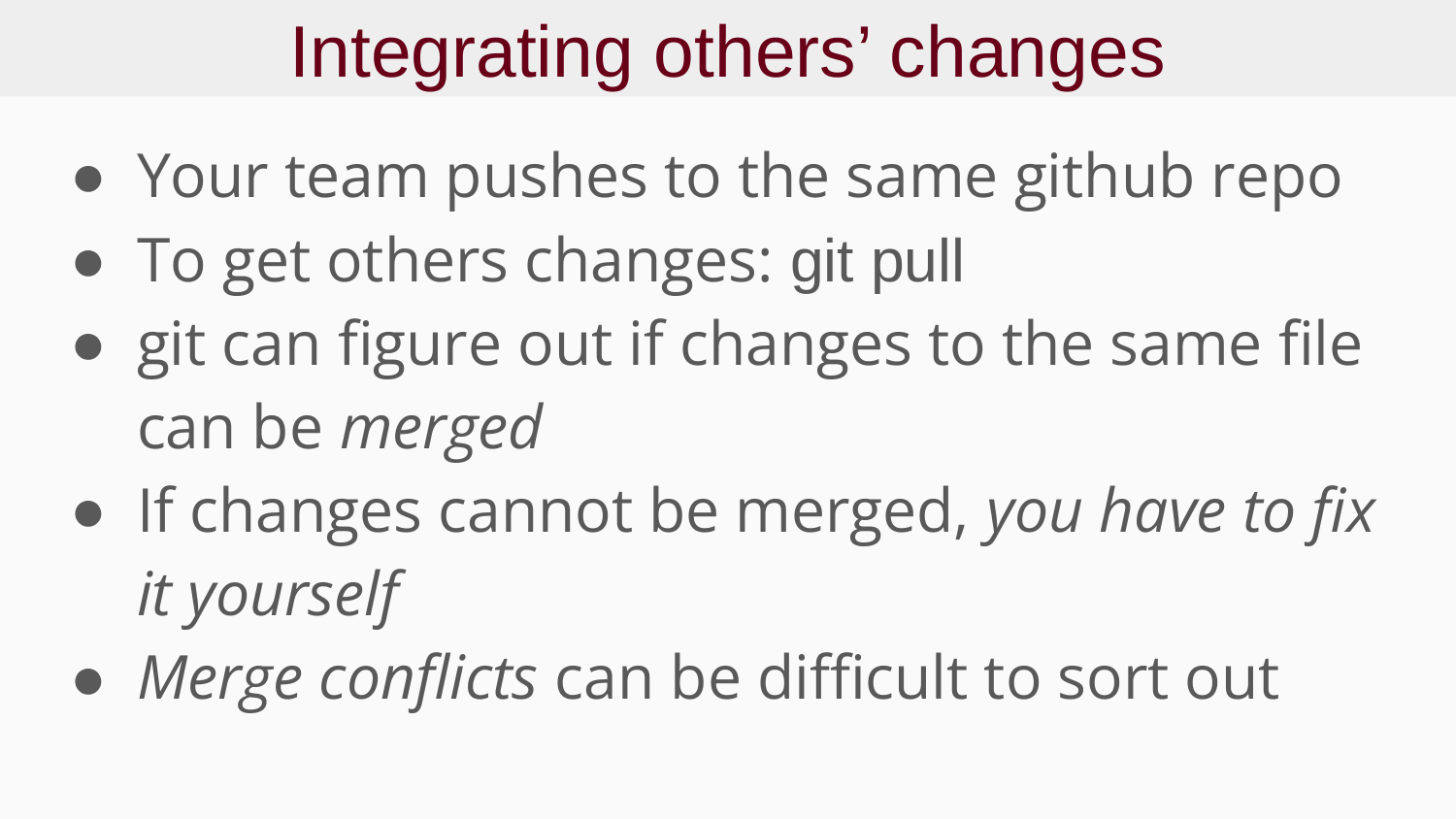

# Integrating others’ changes
Your team pushes to the same github repo
To get others changes: git pull
git can figure out if changes to the same file can be merged
If changes cannot be merged, you have to fix it yourself
Merge conflicts can be difficult to sort out